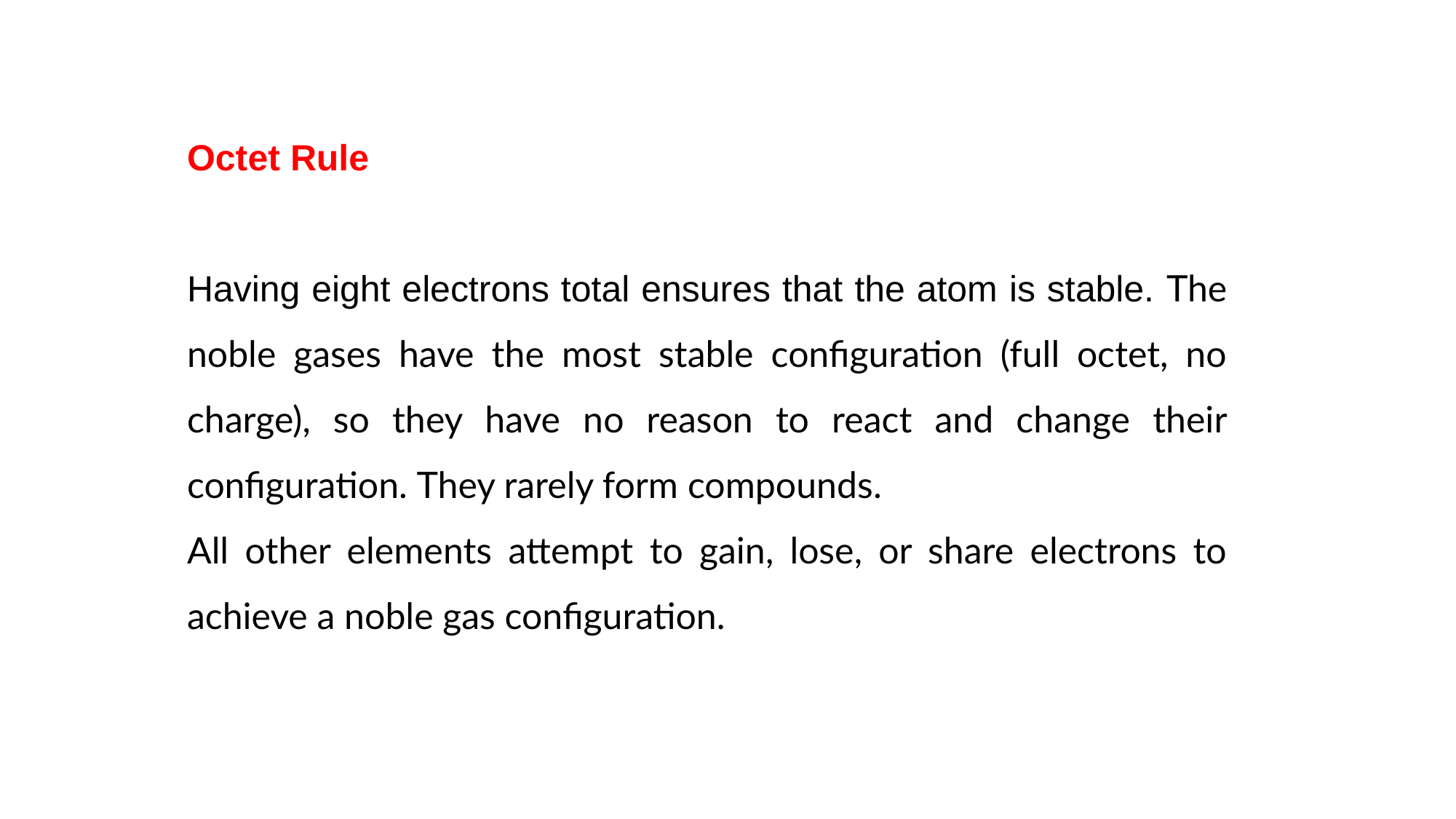

Octet Rule

Having eight electrons total ensures that the atom is stable. The noble gases have the most stable configuration (full octet, no charge), so they have no reason to react and change their configuration. They rarely form compounds.
All other elements attempt to gain, lose, or share electrons to achieve a noble gas configuration.